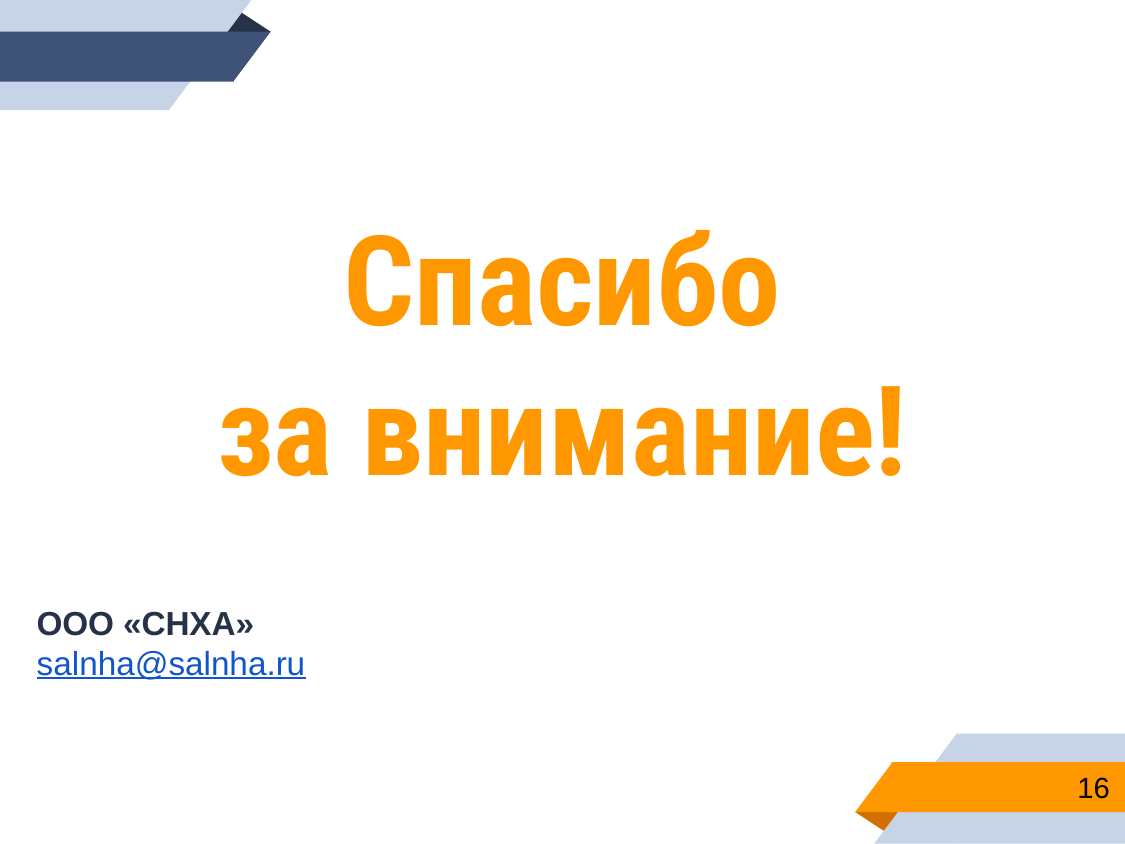

Спасибо
за внимание!
ООО «СНХА»
salnha@salnha.ru
16